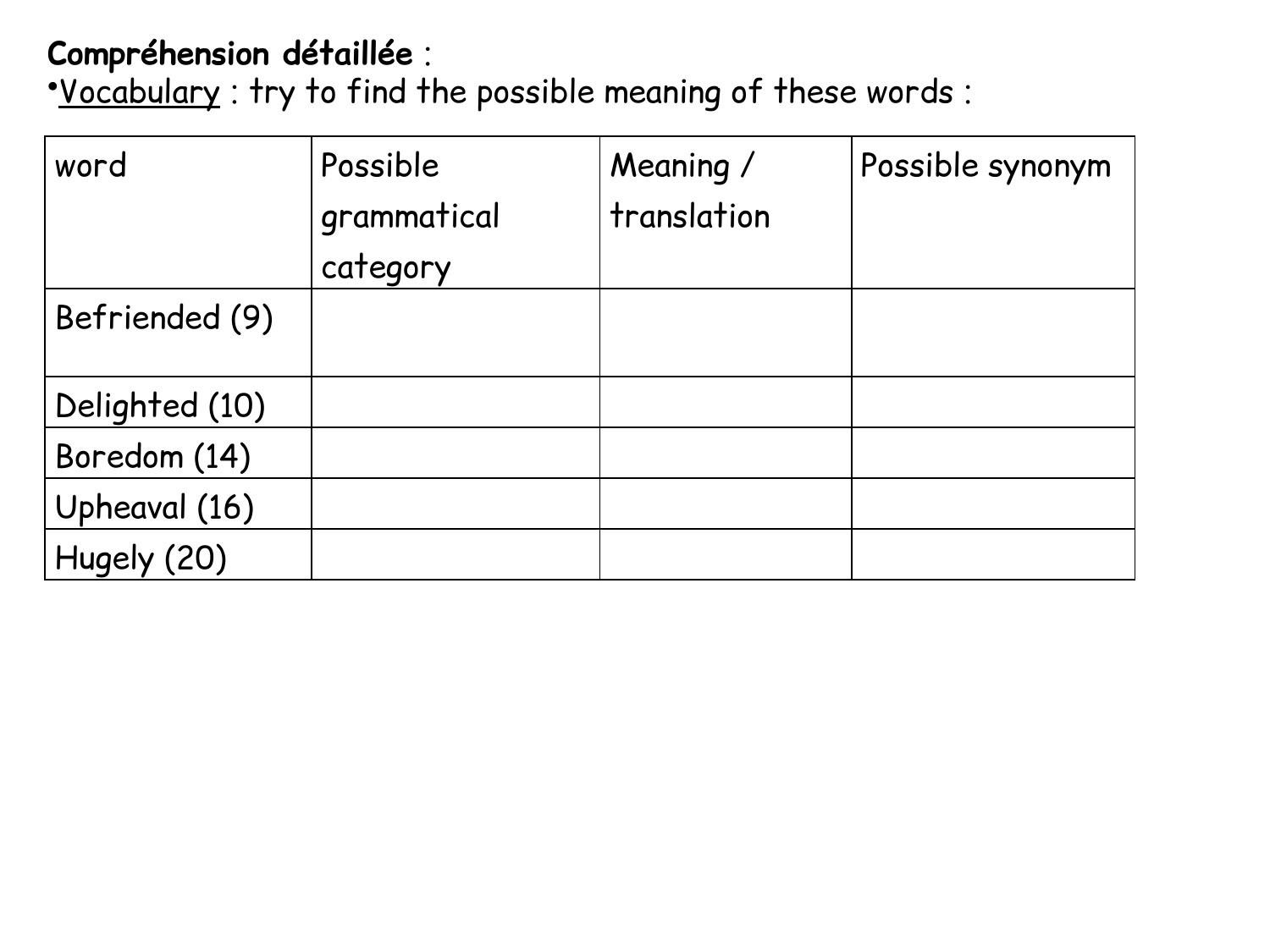

Compréhension détaillée :
Vocabulary : try to find the possible meaning of these words :

| word | Possible grammatical category | Meaning / translation | Possible synonym |
| --- | --- | --- | --- |
| Befriended (9) |  |  |  |
| Delighted (10) |  |  |  |
| Boredom (14) |  |  |  |
| Upheaval (16) |  |  |  |
| Hugely (20) |  |  |  |